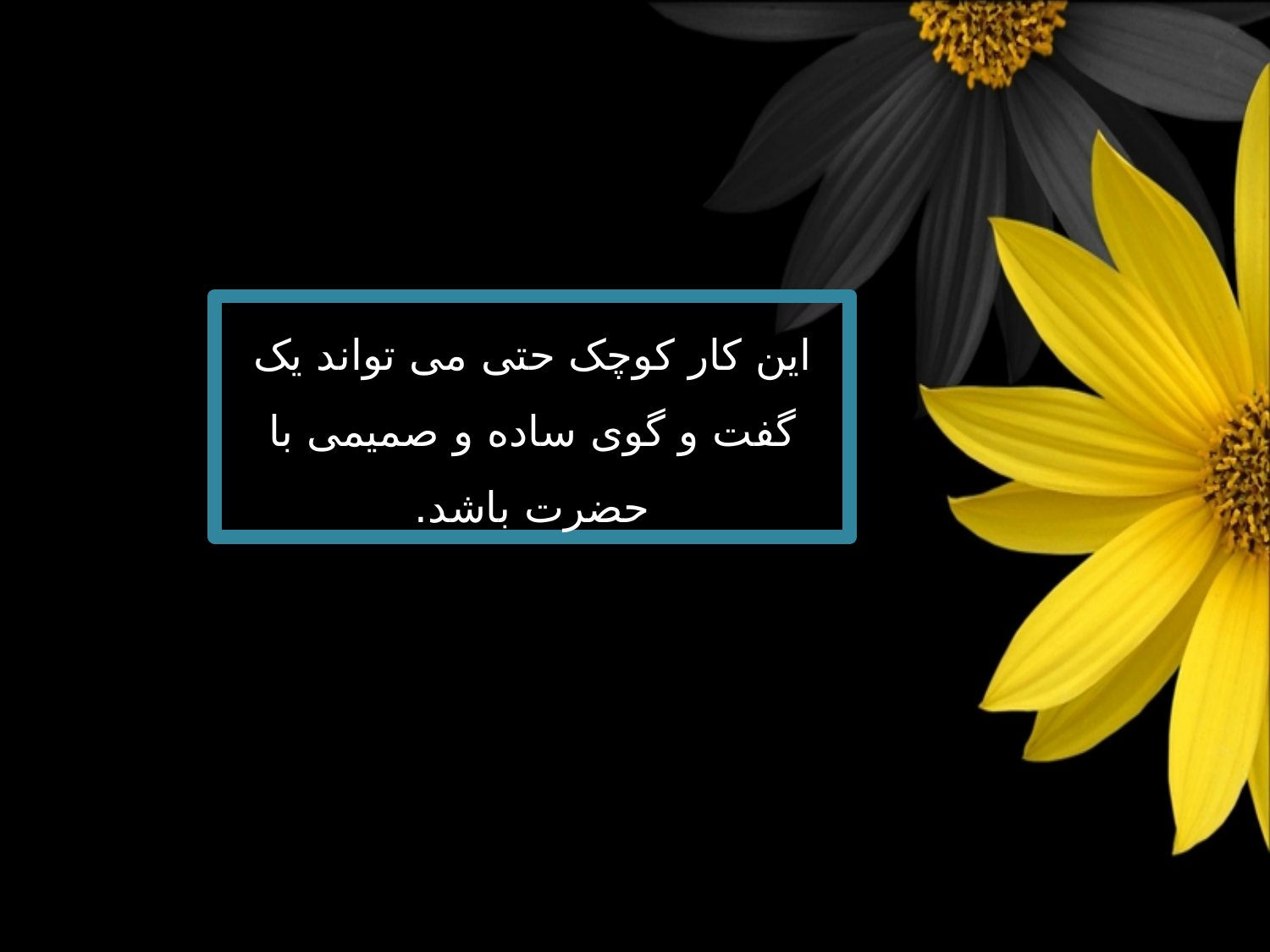

این کار کوچک حتی می تواند یک گفت و گوی ساده و صمیمی با حضرت باشد.